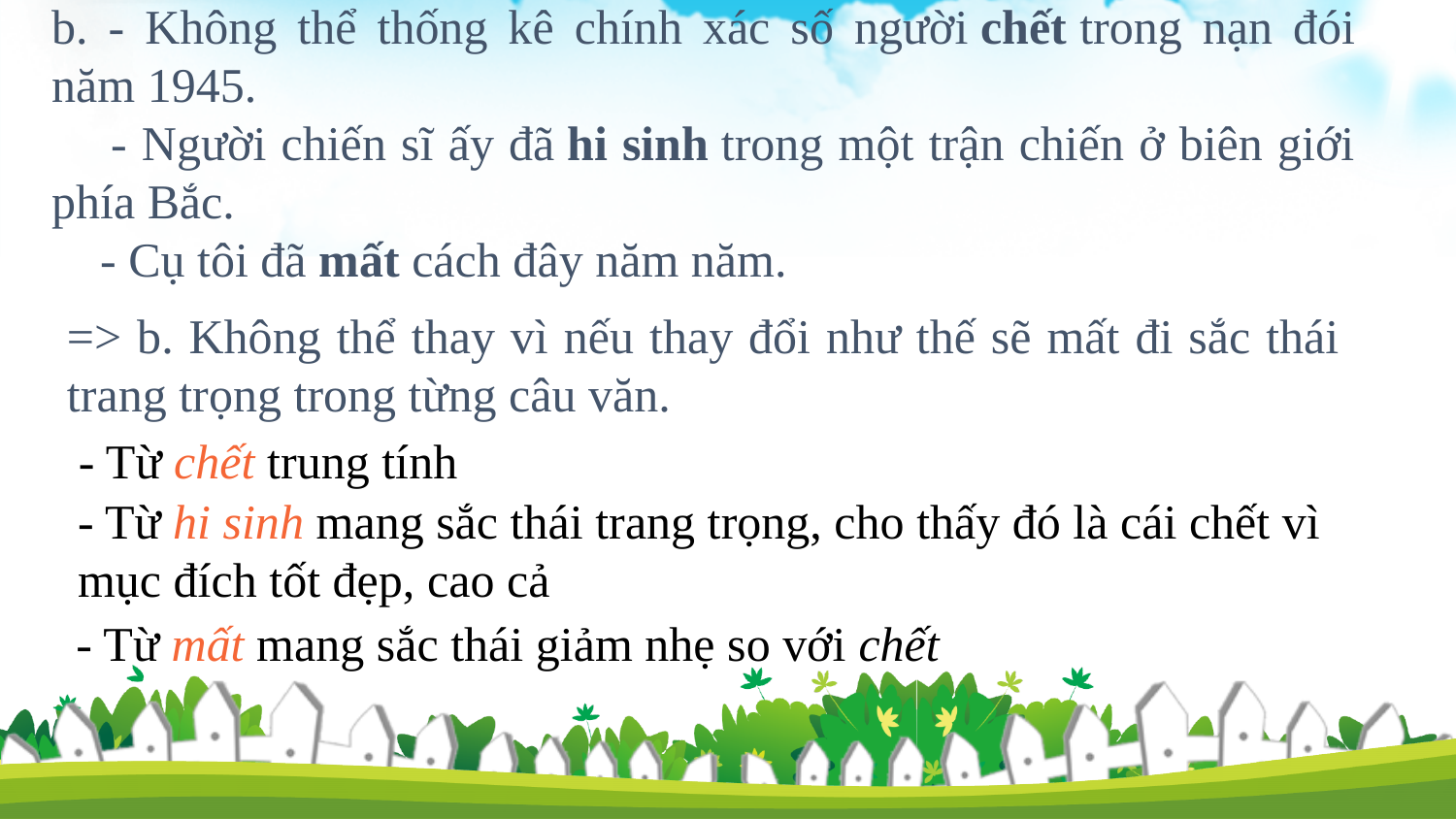

b. - Không thể thống kê chính xác số người chết trong nạn đói năm 1945.
    - Người chiến sĩ ấy đã hi sinh trong một trận chiến ở biên giới phía Bắc.
    - Cụ tôi đã mất cách đây năm năm.
=> b. Không thể thay vì nếu thay đổi như thế sẽ mất đi sắc thái trang trọng trong từng câu văn.
- Từ chết trung tính
- Từ hi sinh mang sắc thái trang trọng, cho thấy đó là cái chết vì mục đích tốt đẹp, cao cả
- Từ mất mang sắc thái giảm nhẹ so với chết